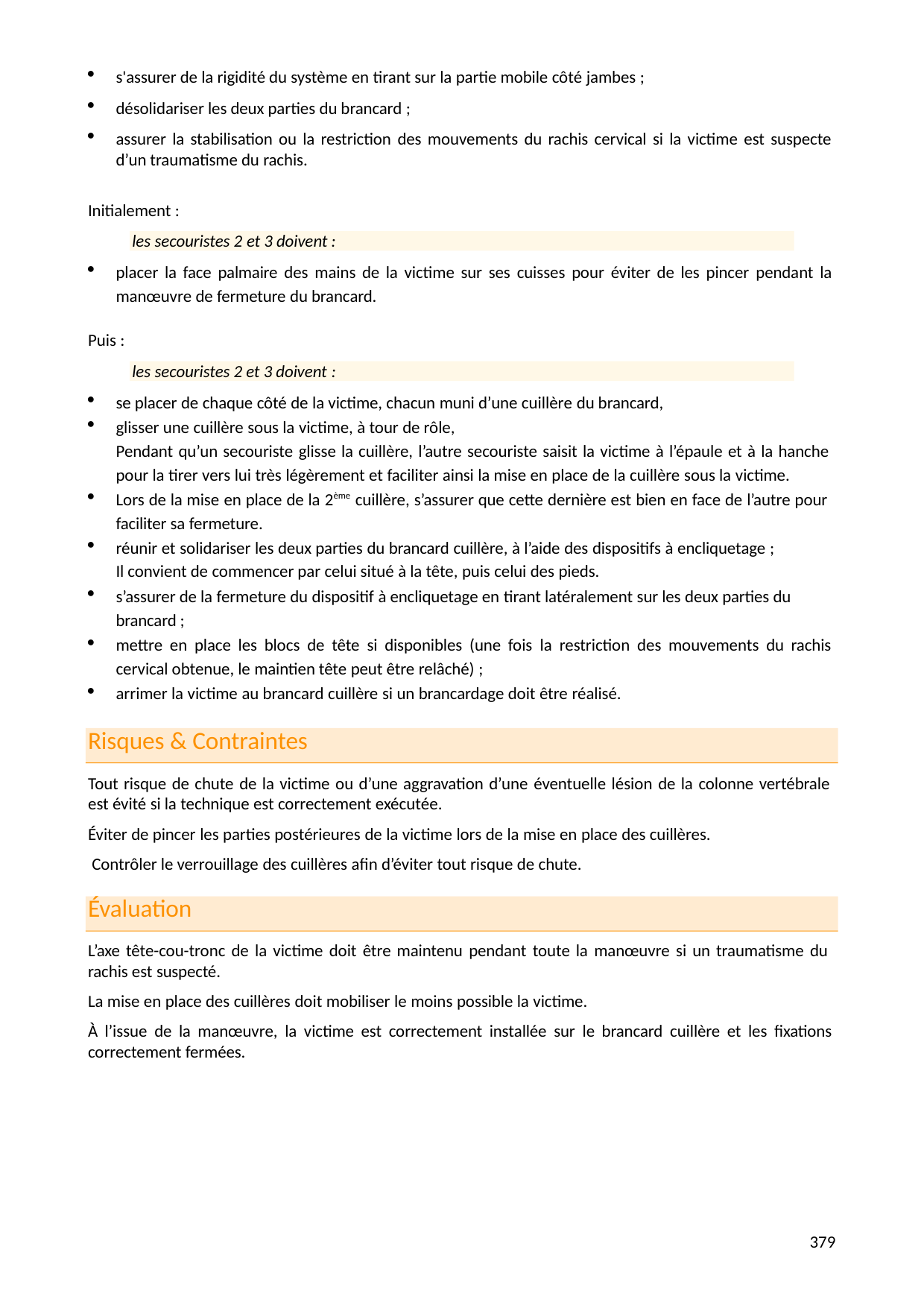

s'assurer de la rigidité du système en tirant sur la partie mobile côté jambes ;
désolidariser les deux parties du brancard ;
assurer la stabilisation ou la restriction des mouvements du rachis cervical si la victime est suspecte  d’un traumatisme du rachis.

Initialement :
les secouristes 2 et 3 doivent :
placer la face palmaire des mains de la victime sur ses cuisses pour éviter de les pincer pendant la  manœuvre de fermeture du brancard.

Puis :
les secouristes 2 et 3 doivent :
se placer de chaque côté de la victime, chacun muni d’une cuillère du brancard,
glisser une cuillère sous la victime, à tour de rôle,
Pendant qu’un secouriste glisse la cuillère, l’autre secouriste saisit la victime à l’épaule et à la hanche  pour la tirer vers lui très légèrement et faciliter ainsi la mise en place de la cuillère sous la victime.
Lors de la mise en place de la 2ème cuillère, s’assurer que cette dernière est bien en face de l’autre pour  faciliter sa fermeture.
réunir et solidariser les deux parties du brancard cuillère, à l’aide des dispositifs à encliquetage ;  Il convient de commencer par celui situé à la tête, puis celui des pieds.
s’assurer de la fermeture du dispositif à encliquetage en tirant latéralement sur les deux parties du  brancard ;
mettre en place les blocs de tête si disponibles (une fois la restriction des mouvements du rachis  cervical obtenue, le maintien tête peut être relâché) ;
arrimer la victime au brancard cuillère si un brancardage doit être réalisé.

Risques & Contraintes
Tout risque de chute de la victime ou d’une aggravation d’une éventuelle lésion de la colonne vertébrale  est évité si la technique est correctement exécutée.
Éviter de pincer les parties postérieures de la victime lors de la mise en place des cuillères.  Contrôler le verrouillage des cuillères afin d’éviter tout risque de chute.

Évaluation
L’axe tête-cou-tronc de la victime doit être maintenu pendant toute la manœuvre si un traumatisme du  rachis est suspecté.
La mise en place des cuillères doit mobiliser le moins possible la victime.
À l’issue de la manœuvre, la victime est correctement installée sur le brancard cuillère et les fixations  correctement fermées.

379